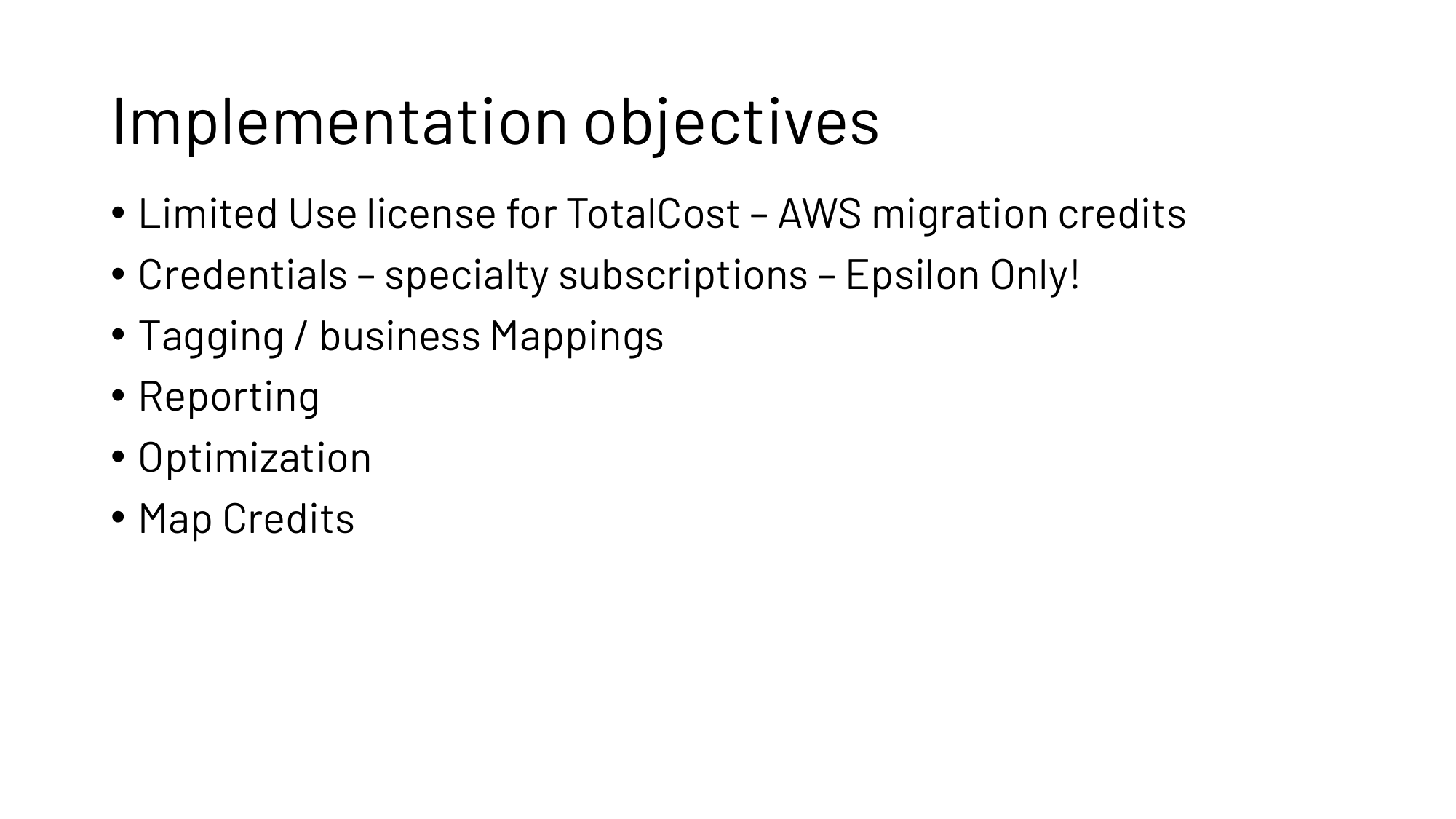

# Implementation objectives
Limited Use license for TotalCost – AWS migration credits
Credentials – specialty subscriptions – Epsilon Only!
Tagging / business Mappings
Reporting
Optimization
Map Credits